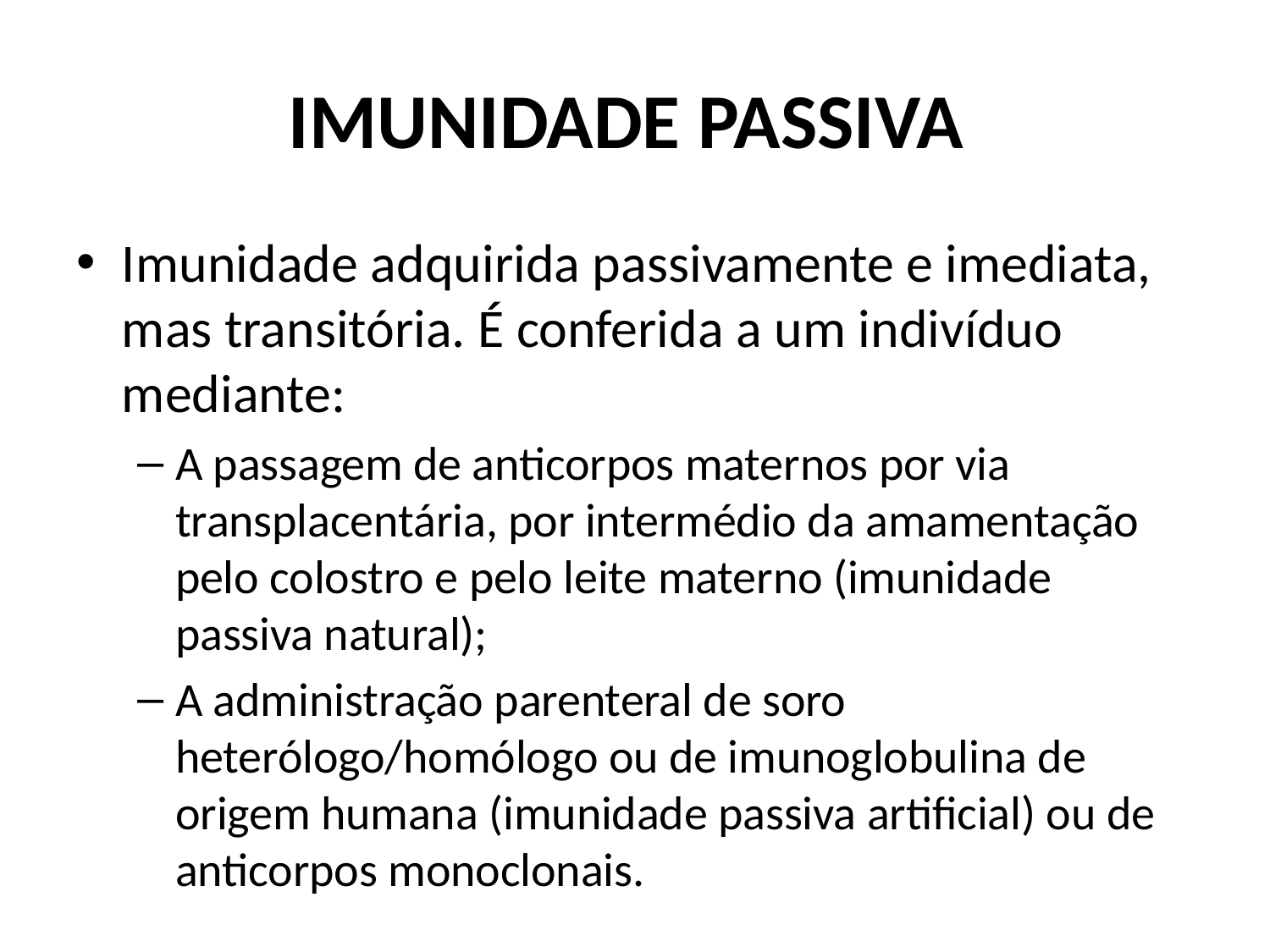

# IMUNIDADE PASSIVA
Imunidade adquirida passivamente e imediata, mas transitória. É conferida a um indivíduo mediante:
A passagem de anticorpos maternos por via transplacentária, por intermédio da amamentação pelo colostro e pelo leite materno (imunidade passiva natural);
A administração parenteral de soro heterólogo/homólogo ou de imunoglobulina de origem humana (imunidade passiva artificial) ou de anticorpos monoclonais.